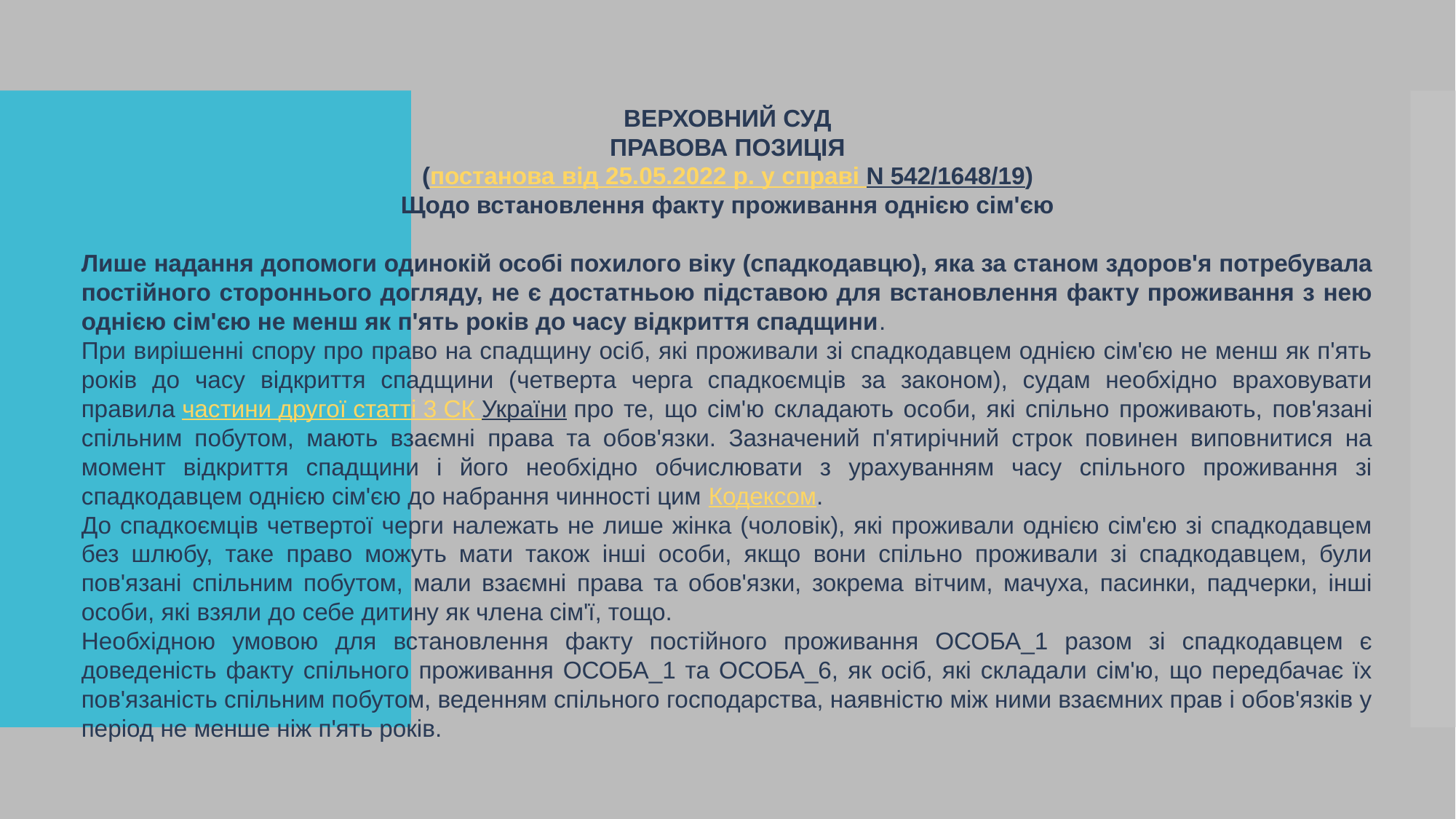

ВЕРХОВНИЙ СУД
ПРАВОВА ПОЗИЦІЯ
(постанова від 25.05.2022 р. у справі N 542/1648/19)
Щодо встановлення факту проживання однією сім'єю

Лише надання допомоги одинокій особі похилого віку (спадкодавцю), яка за станом здоров'я потребувала постійного стороннього догляду, не є достатньою підставою для встановлення факту проживання з нею однією сім'єю не менш як п'ять років до часу відкриття спадщини.
При вирішенні спору про право на спадщину осіб, які проживали зі спадкодавцем однією сім'єю не менш як п'ять років до часу відкриття спадщини (четверта черга спадкоємців за законом), судам необхідно враховувати правила частини другої статті 3 СК України про те, що сім'ю складають особи, які спільно проживають, пов'язані спільним побутом, мають взаємні права та обов'язки. Зазначений п'ятирічний строк повинен виповнитися на момент відкриття спадщини і його необхідно обчислювати з урахуванням часу спільного проживання зі спадкодавцем однією сім'єю до набрання чинності цим Кодексом.
До спадкоємців четвертої черги належать не лише жінка (чоловік), які проживали однією сім'єю зі спадкодавцем без шлюбу, таке право можуть мати також інші особи, якщо вони спільно проживали зі спадкодавцем, були пов'язані спільним побутом, мали взаємні права та обов'язки, зокрема вітчим, мачуха, пасинки, падчерки, інші особи, які взяли до себе дитину як члена сім'ї, тощо.
Необхідною умовою для встановлення факту постійного проживання ОСОБА_1 разом зі спадкодавцем є доведеність факту спільного проживання ОСОБА_1 та ОСОБА_6, як осіб, які складали сім'ю, що передбачає їх пов'язаність спільним побутом, веденням спільного господарства, наявністю між ними взаємних прав і обов'язків у період не менше ніж п'ять років.